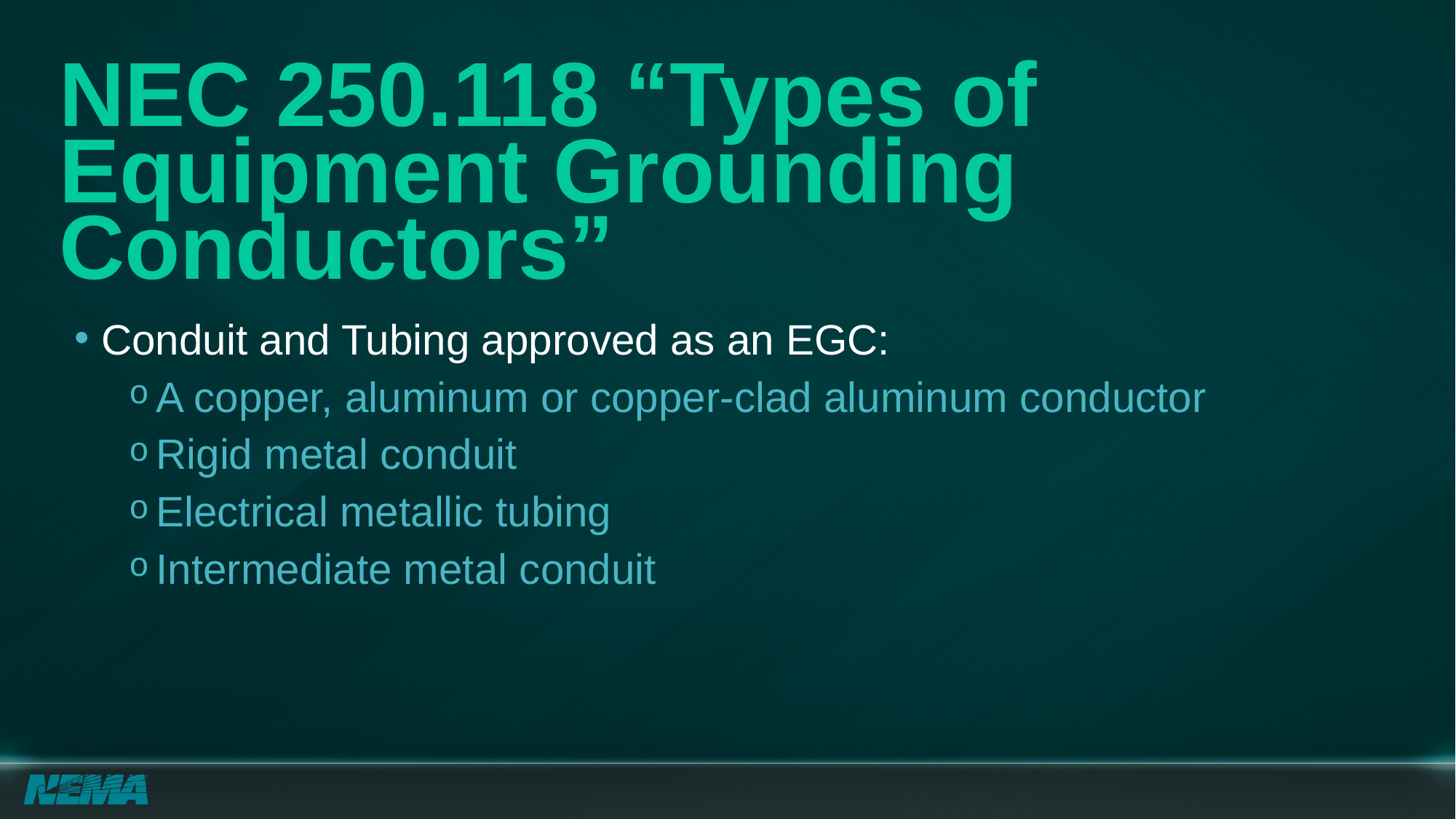

# NEC 250.118 “Types of Equipment Grounding Conductors”
Conduit and Tubing approved as an EGC:
A copper, aluminum or copper-clad aluminum conductor
Rigid metal conduit
Electrical metallic tubing
Intermediate metal conduit